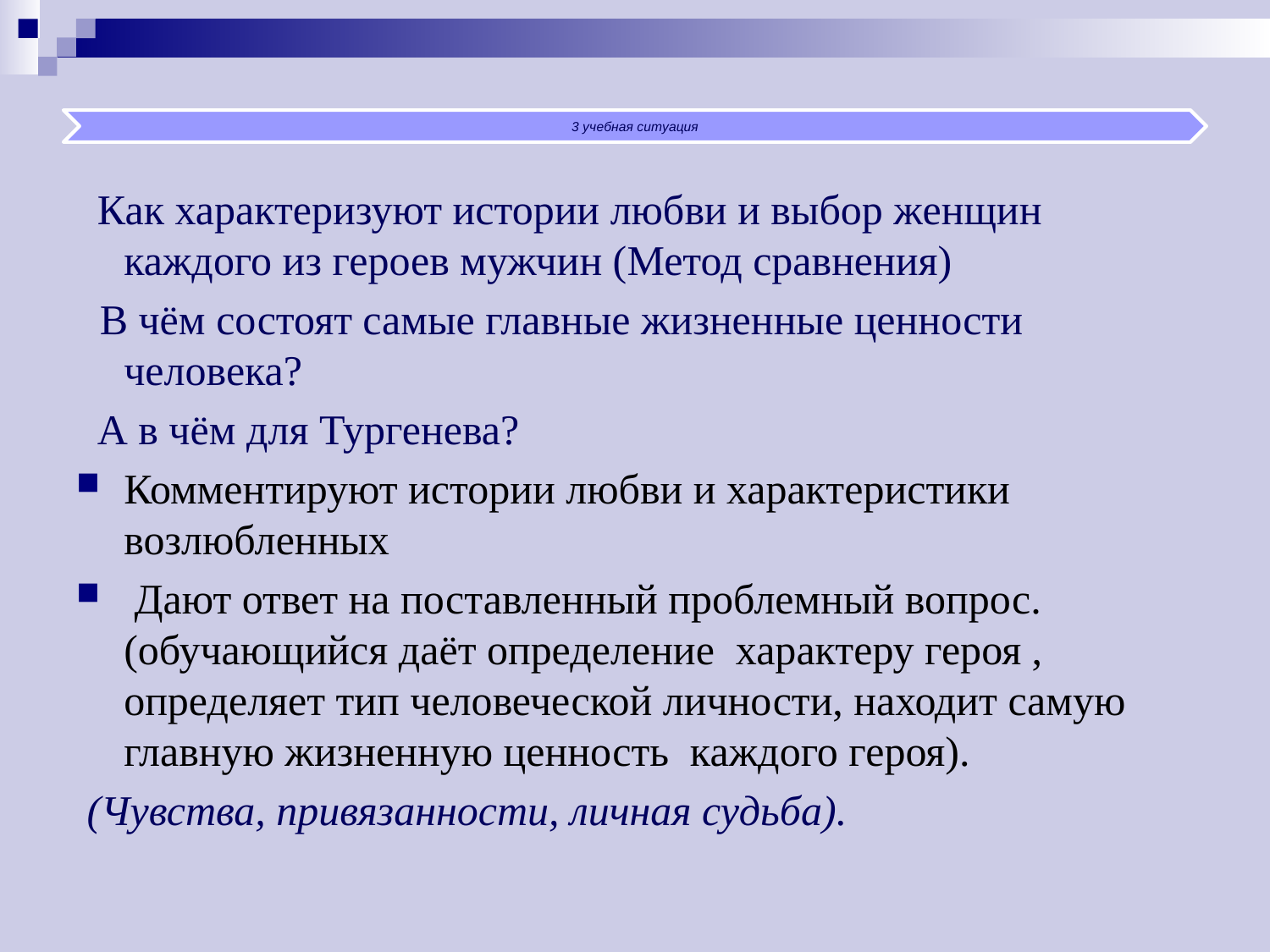

3 учебная ситуация
  Как характеризуют истории любви и выбор женщин каждого из героев мужчин (Метод сравнения)
  В чём состоят самые главные жизненные ценности человека?
  А в чём для Тургенева?
Комментируют истории любви и характеристики возлюбленных
 Дают ответ на поставленный проблемный вопрос.(обучающийся даёт определение  характеру героя , определяет тип человеческой личности, находит самую главную жизненную ценность  каждого героя).
 (Чувства, привязанности, личная судьба).